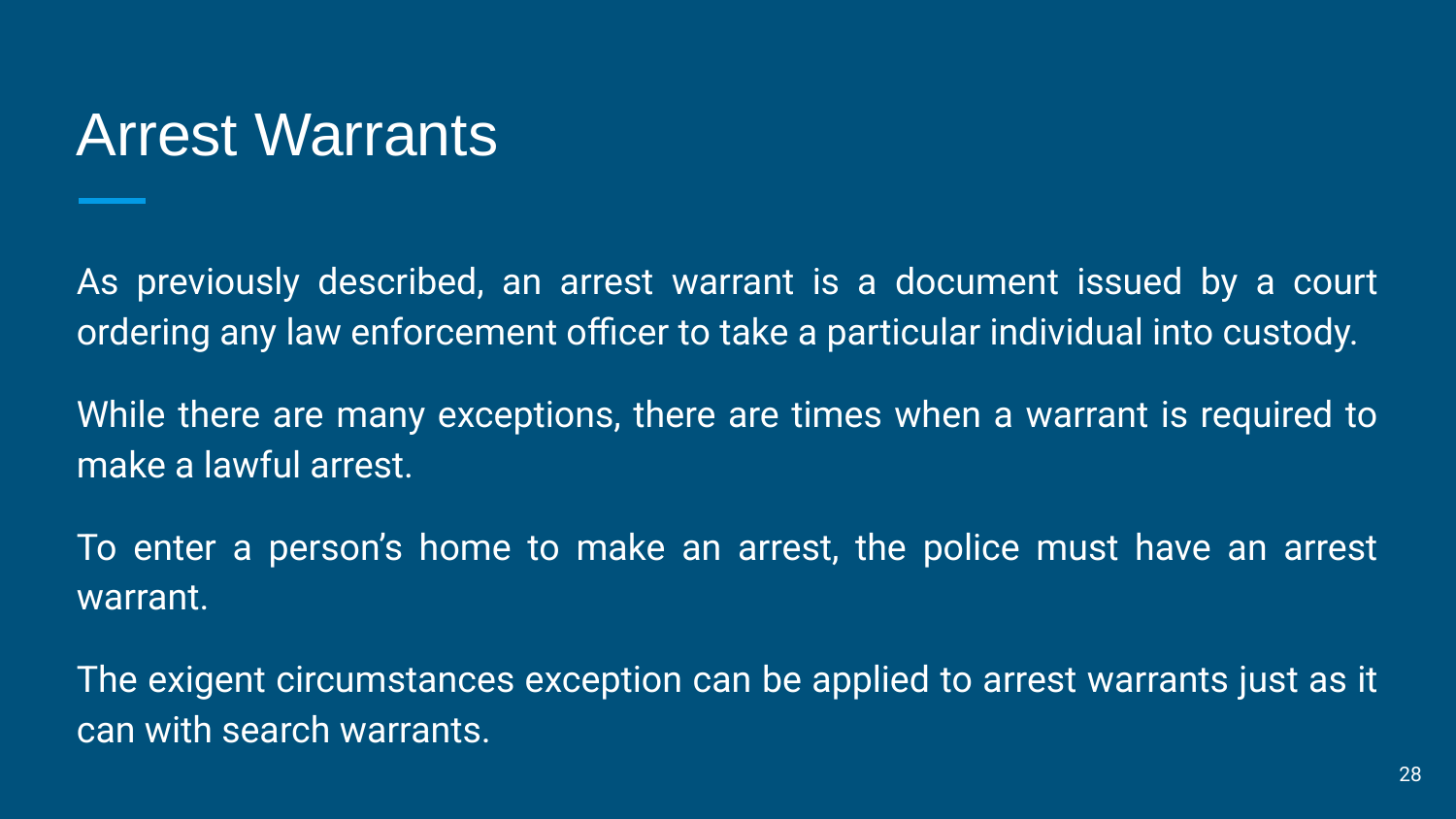

# Arrest Warrants
As previously described, an arrest warrant is a document issued by a court ordering any law enforcement officer to take a particular individual into custody.
While there are many exceptions, there are times when a warrant is required to make a lawful arrest.
To enter a person’s home to make an arrest, the police must have an arrest warrant.
The exigent circumstances exception can be applied to arrest warrants just as it can with search warrants.
28